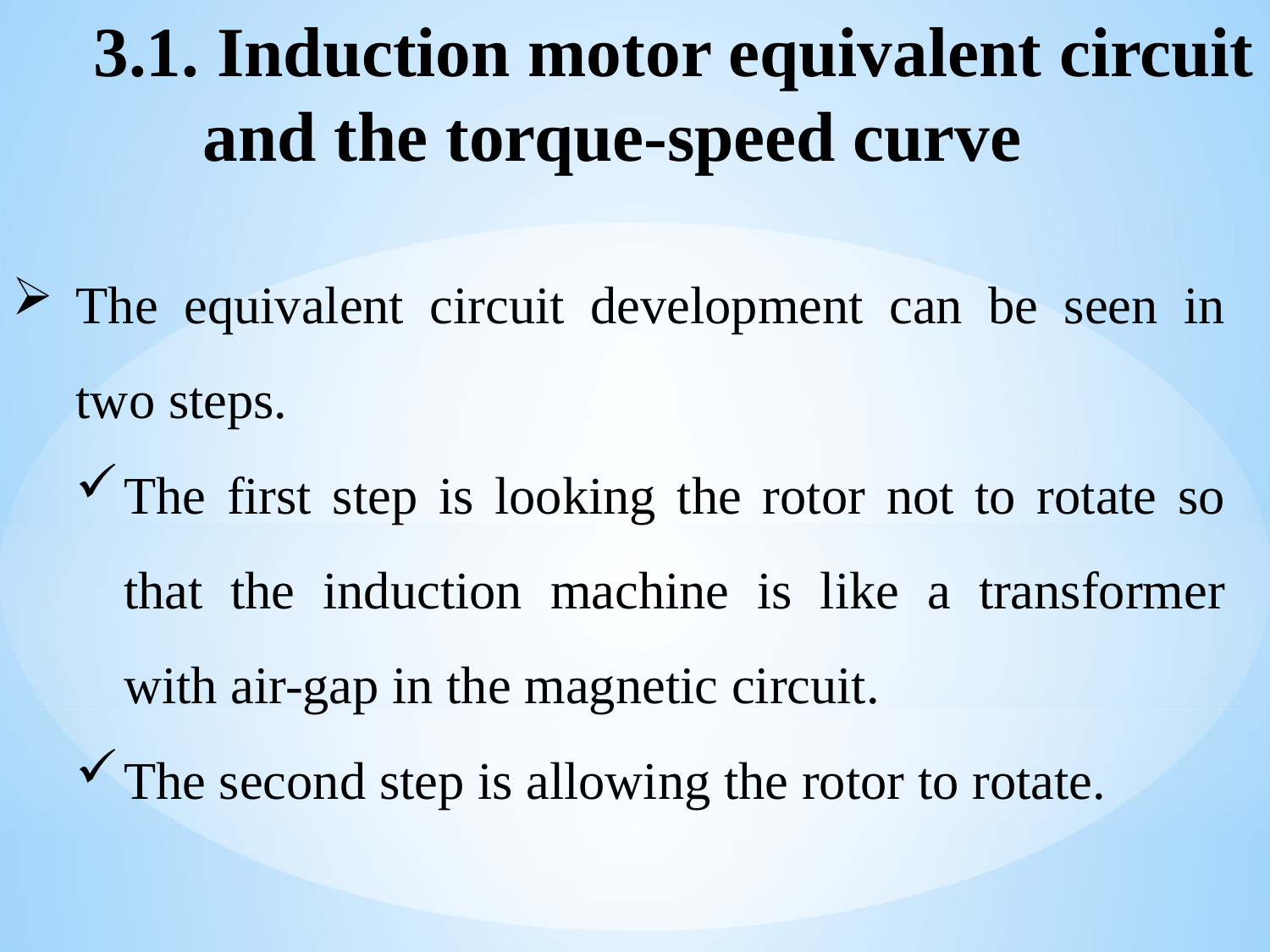

3.1. Induction motor equivalent circuit  	and the torque-speed curve
The equivalent circuit development can be seen in two steps.
The first step is looking the rotor not to rotate so that the induction machine is like a transformer with air-gap in the magnetic circuit.
The second step is allowing the rotor to rotate.